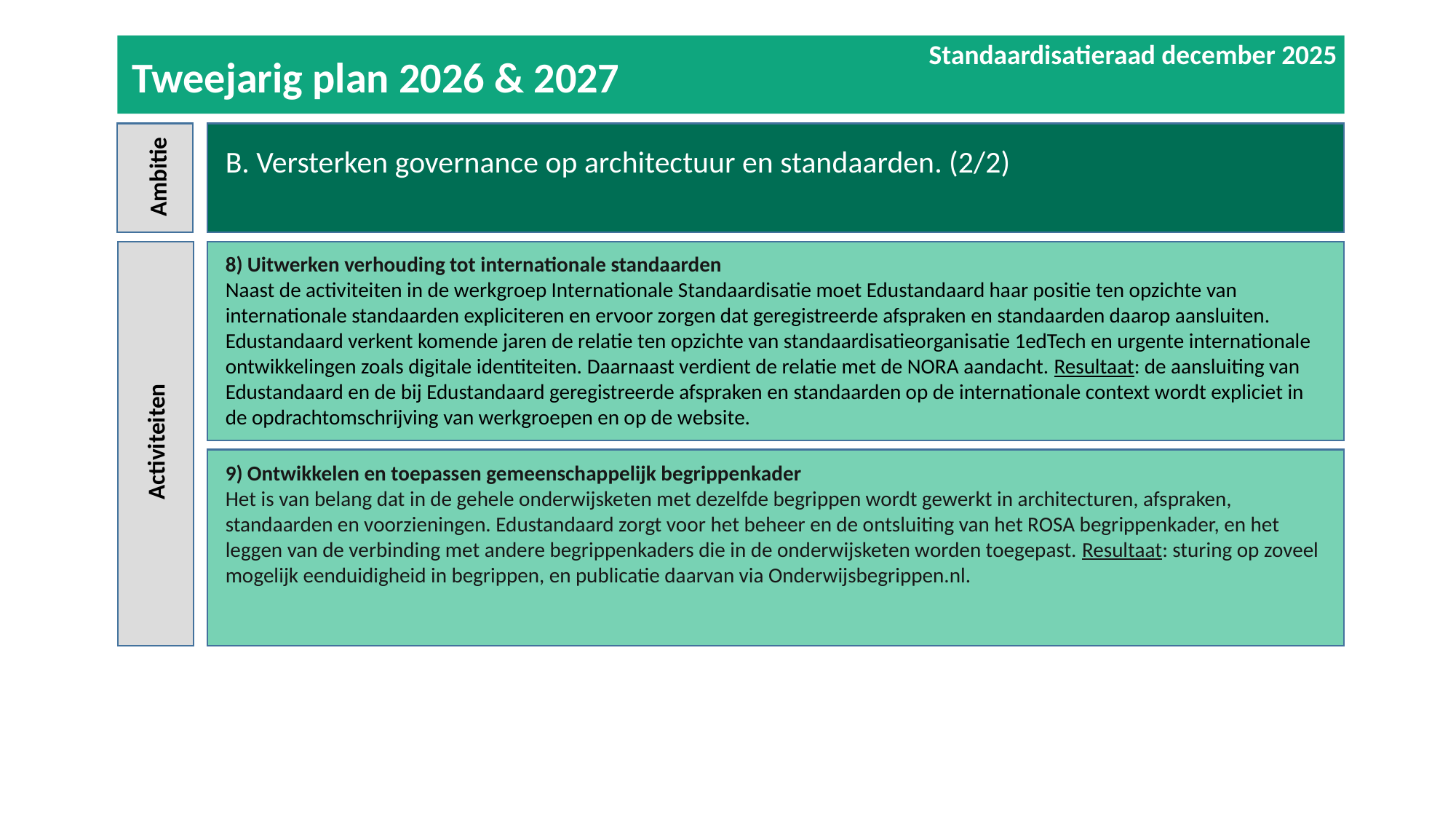

Standaardisatieraad december 2025
Tweejarig plan 2026 & 2027

Ambitie

B. Versterken governance op architectuur en standaarden. (2/2)

Activiteiten

8) Uitwerken verhouding tot internationale standaarden
Naast de activiteiten in de werkgroep Internationale Standaardisatie moet Edustandaard haar positie ten opzichte van internationale standaarden expliciteren en ervoor zorgen dat geregistreerde afspraken en standaarden daarop aansluiten. Edustandaard verkent komende jaren de relatie ten opzichte van standaardisatieorganisatie 1edTech en urgente internationale ontwikkelingen zoals digitale identiteiten. Daarnaast verdient de relatie met de NORA aandacht. Resultaat: de aansluiting van Edustandaard en de bij Edustandaard geregistreerde afspraken en standaarden op de internationale context wordt expliciet in de opdrachtomschrijving van werkgroepen en op de website.

9) Ontwikkelen en toepassen gemeenschappelijk begrippenkader
Het is van belang dat in de gehele onderwijsketen met dezelfde begrippen wordt gewerkt in architecturen, afspraken, standaarden en voorzieningen. Edustandaard zorgt voor het beheer en de ontsluiting van het ROSA begrippenkader, en het leggen van de verbinding met andere begrippenkaders die in de onderwijsketen worden toegepast. Resultaat: sturing op zoveel mogelijk eenduidigheid in begrippen, en publicatie daarvan via Onderwijsbegrippen.nl.